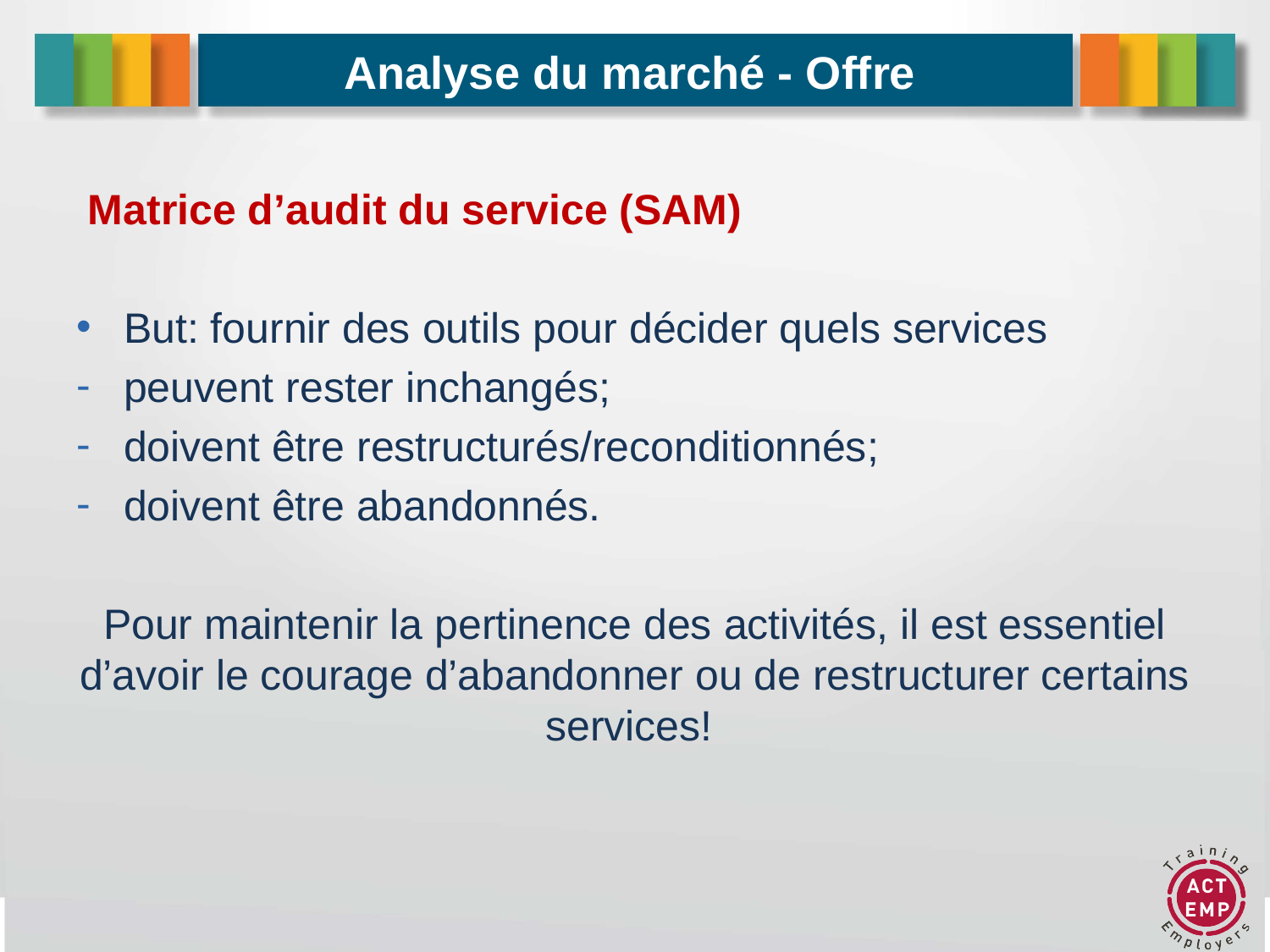

# Analyse du marché - Offre
 Matrice d’audit du service (SAM)

But: fournir des outils pour décider quels services
peuvent rester inchangés;
doivent être restructurés/reconditionnés;
doivent être abandonnés.

Pour maintenir la pertinence des activités, il est essentiel d’avoir le courage d’abandonner ou de restructurer certains services!